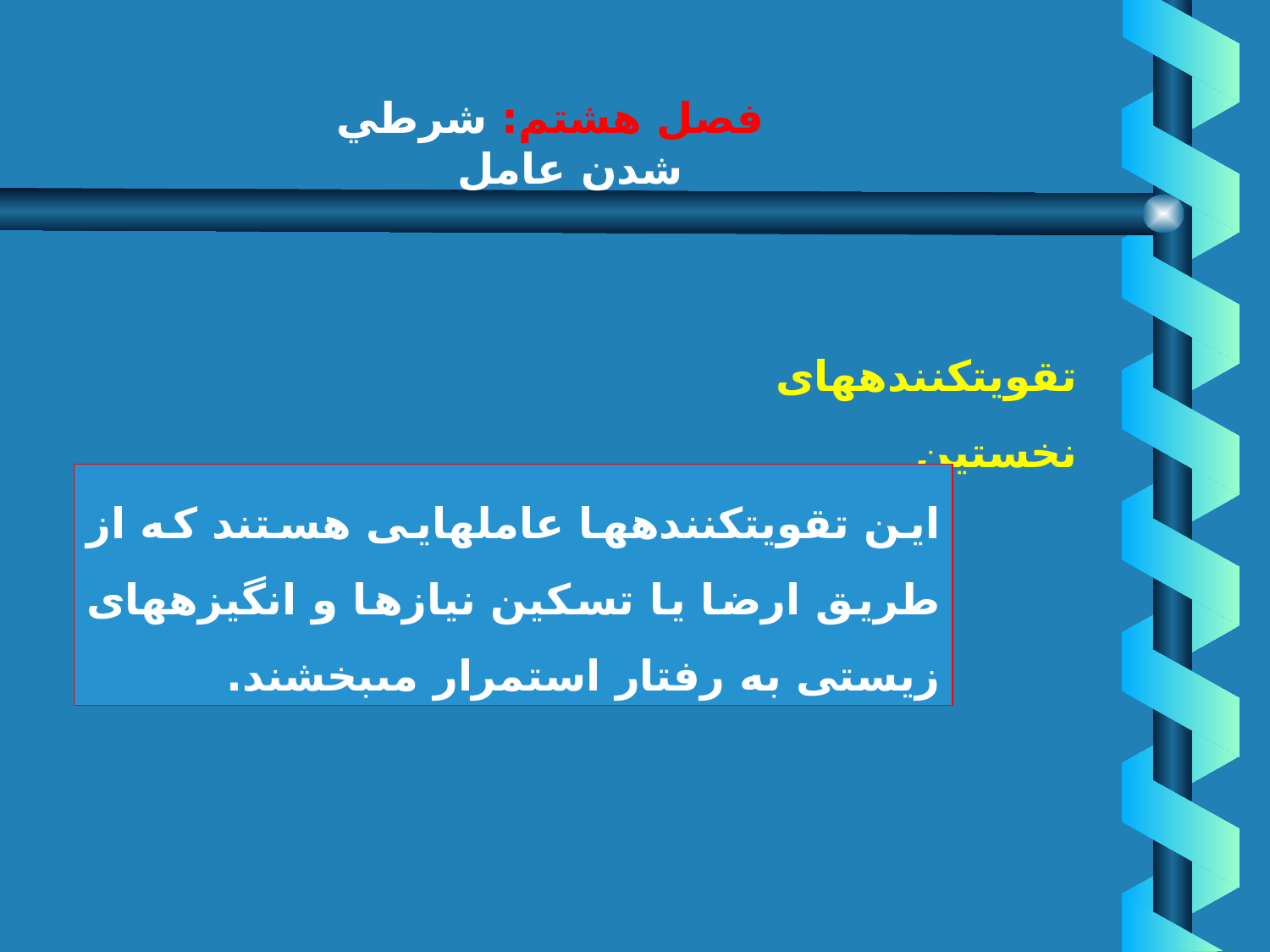

# فصل هشتم: شرطي شدن عامل
تقويت‏كننده‏هاى نخستين‏
اين تقويت‏كننده‏ها عاملهايى هستند كه از طريق ارضا يا تسكين نيازها و انگيزه‏هاى زيستى به رفتار استمرار مى‏بخشند.